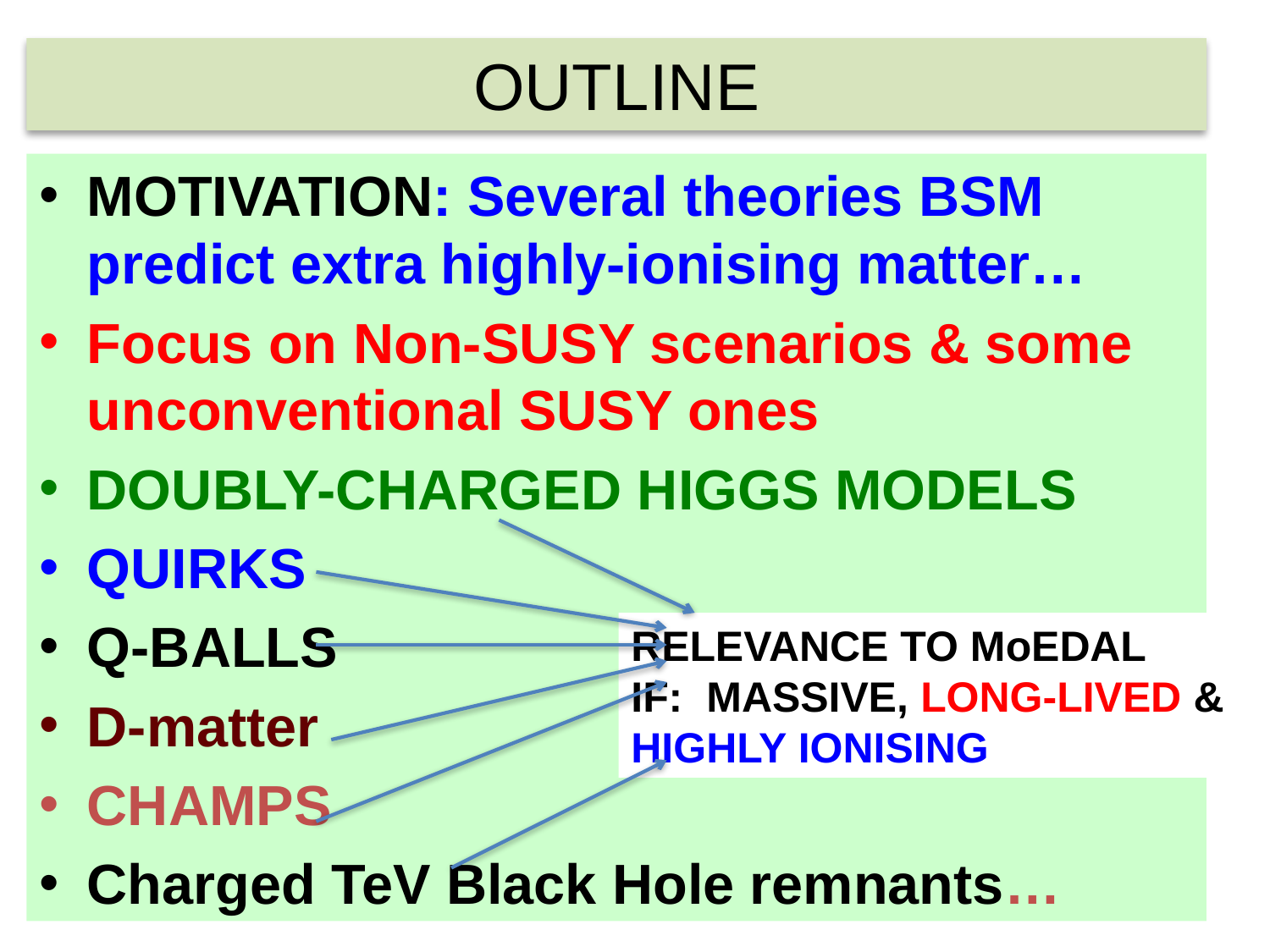

# OUTLINE
MOTIVATION: Several theories BSM  predict extra highly-ionising matter…
Focus on Non-SUSY scenarios & some unconventional SUSY ones
DOUBLY-CHARGED HIGGS MODELS
QUIRKS
Q-BALLS
D-matter
CHAMPS
Charged TeV Black Hole remnants…

RELEVANCE TO MoEDAL
IF:  MASSIVE, LONG-LIVED &
HIGHLY IONISING